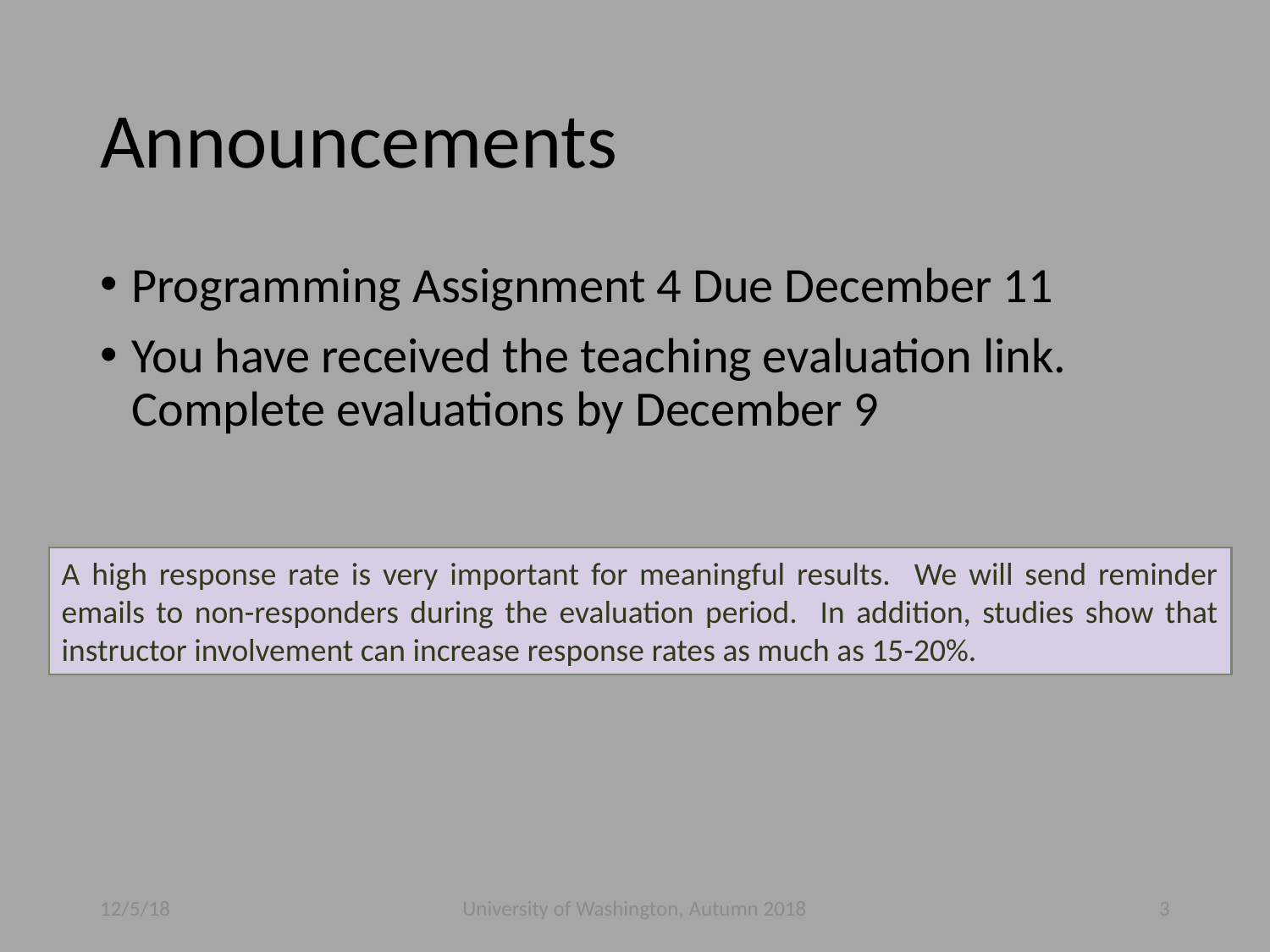

# Announcements
Programming Assignment 4 Due December 11
You have received the teaching evaluation link.  Complete evaluations by December 9
A high response rate is very important for meaningful results.  We will send reminder emails to non-responders during the evaluation period.  In addition, studies show that instructor involvement can increase response rates as much as 15-20%.
12/5/18
University of Washington, Autumn 2018
3